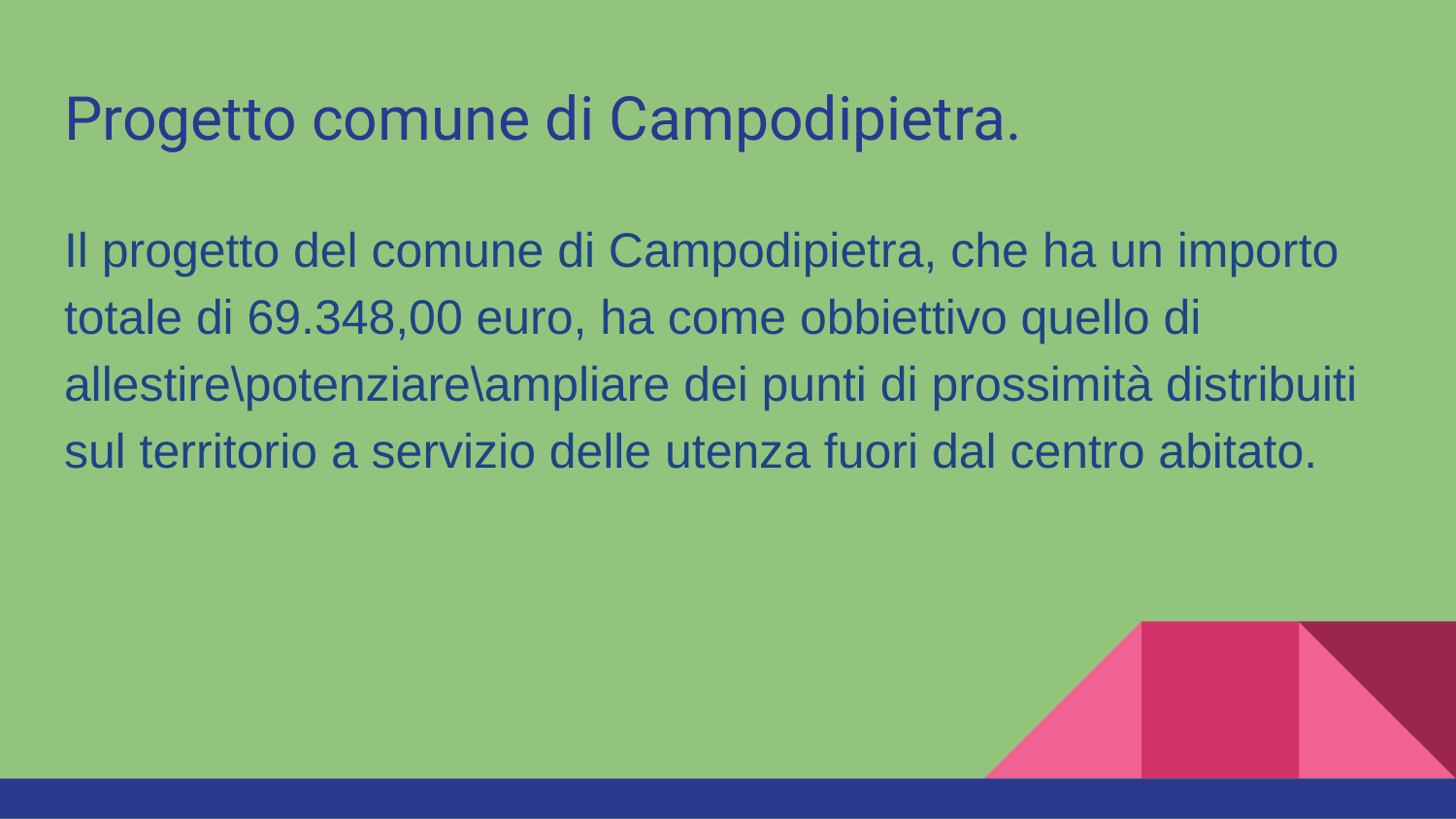

# Progetto comune di Campodipietra.
Il progetto del comune di Campodipietra, che ha un importo totale di 69.348,00 euro, ha come obbiettivo quello di allestire\potenziare\ampliare dei punti di prossimità distribuiti sul territorio a servizio delle utenza fuori dal centro abitato.